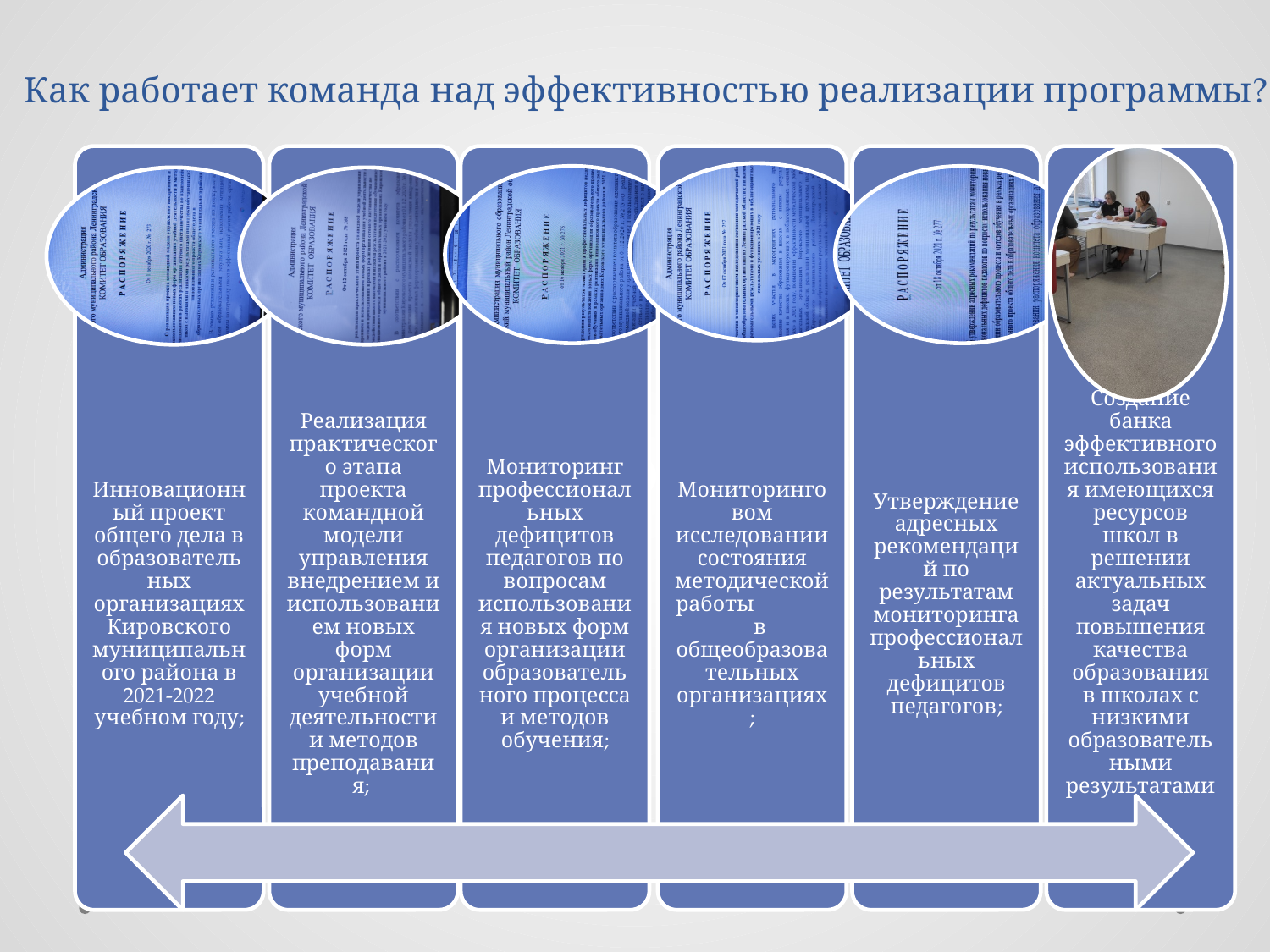

# Как работает команда над эффективностью реализации программы?
Инновационный проект общего дела в образовательных организациях Кировского муниципального района в 2021-2022 учебном году;
Реализация практического этапа проекта командной модели управления внедрением и использованием новых форм организации учебной деятельности и методов преподавания;
Мониторинг профессиональных дефицитов педагогов по вопросам использования новых форм организации образовательного процесса и методов обучения;
Мониторинговом исследовании состояния методической работы                  в общеобразовательных организациях;
Утверждение адресных рекомендаций по результатам мониторинга профессиональных дефицитов педагогов;
Создание банка эффективного использования имеющихся ресурсов школ в решении актуальных задач повышения качества образования в школах с низкими образовательными результатами.